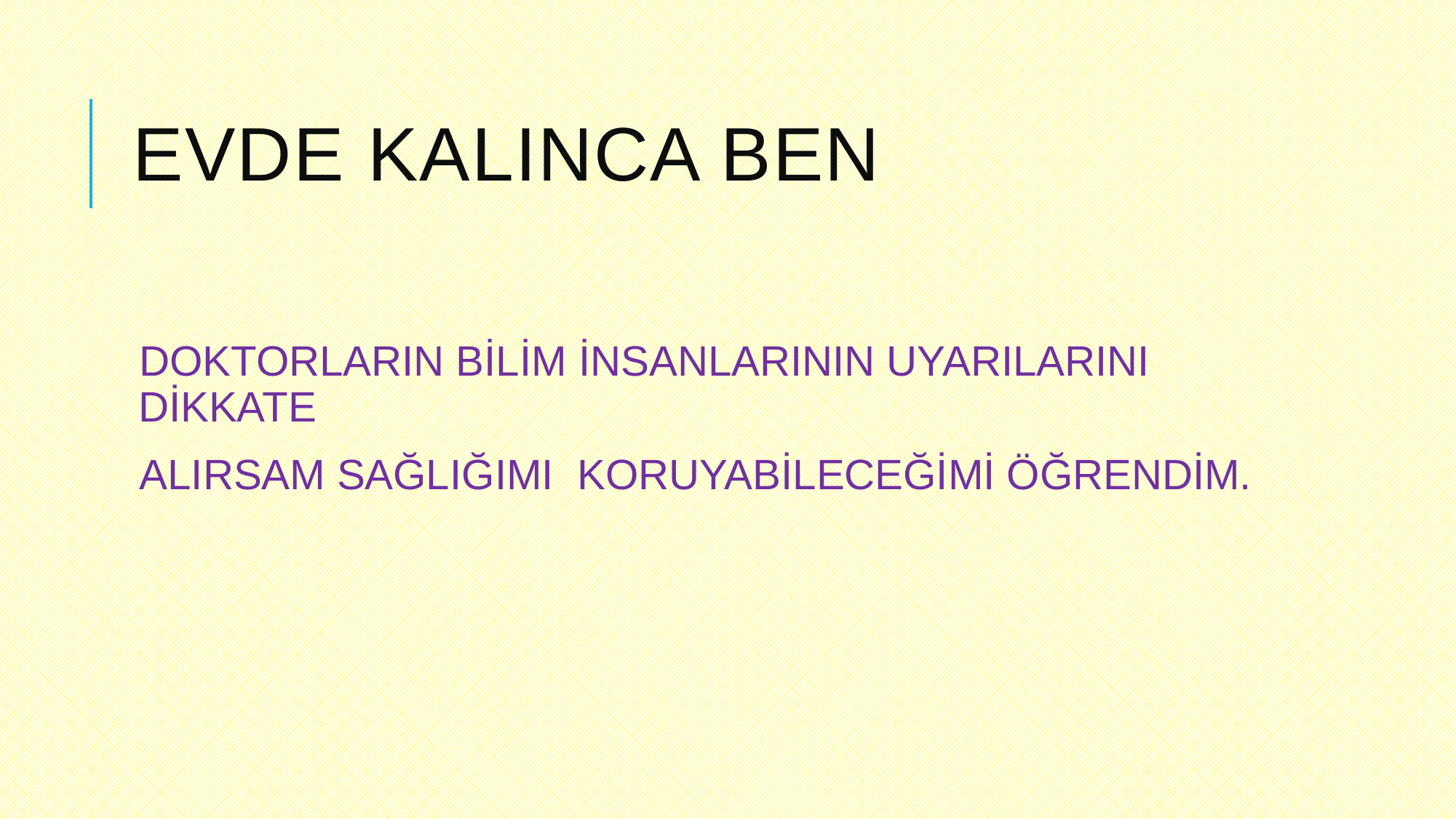

# EVDE KALINCA BEN

DOKTORLARIN BİLİM İNSANLARININ UYARILARINI DİKKATE
ALIRSAM SAĞLIĞIMI  KORUYABİLECEĞİMİ ÖĞRENDİM.